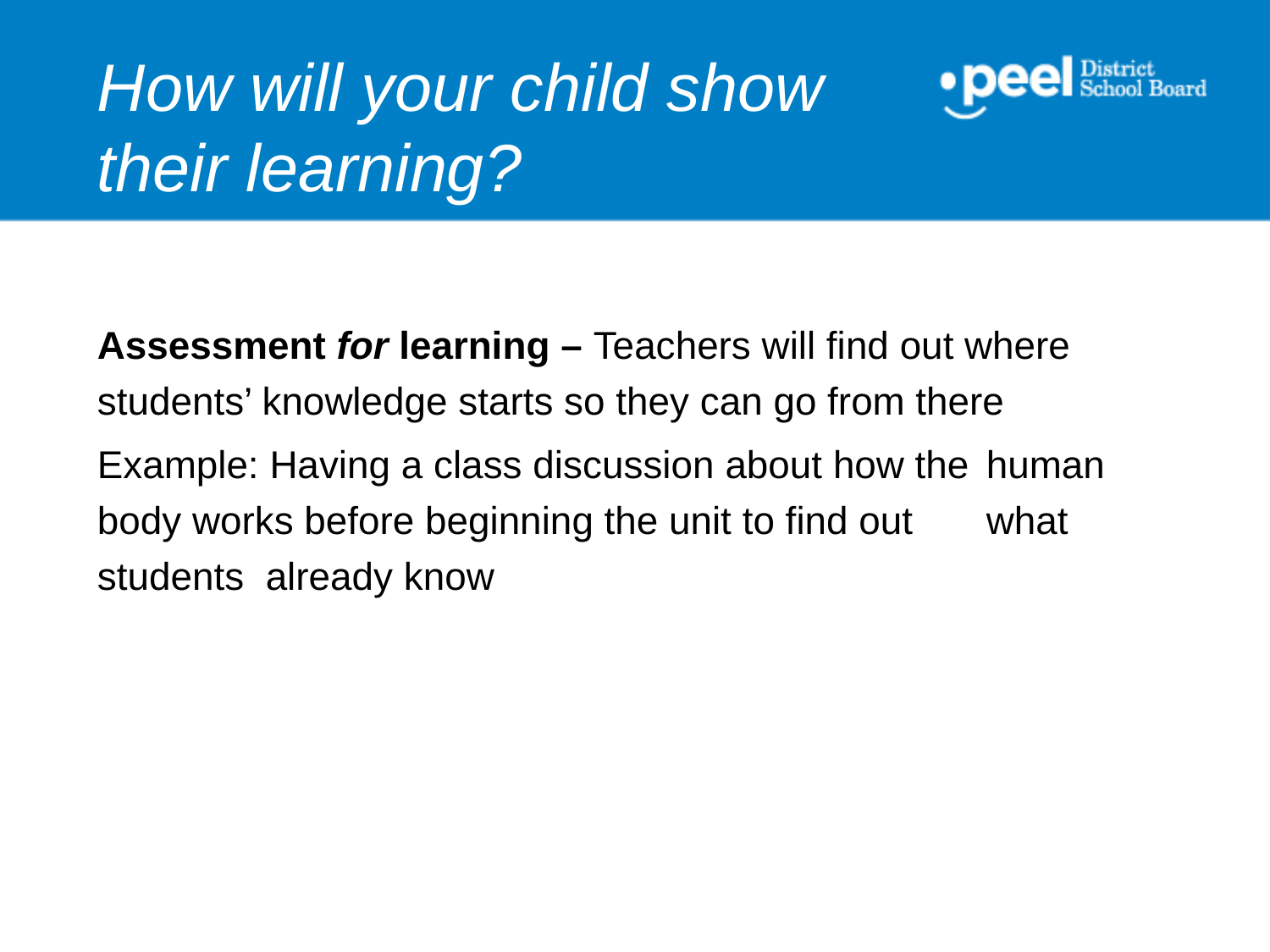

# How will your child show their learning?
Assessment for learning – Teachers will find out where students’ knowledge starts so they can go from there
Example: Having a class discussion about how the 	human body works before beginning the unit to find out 	what students  already know